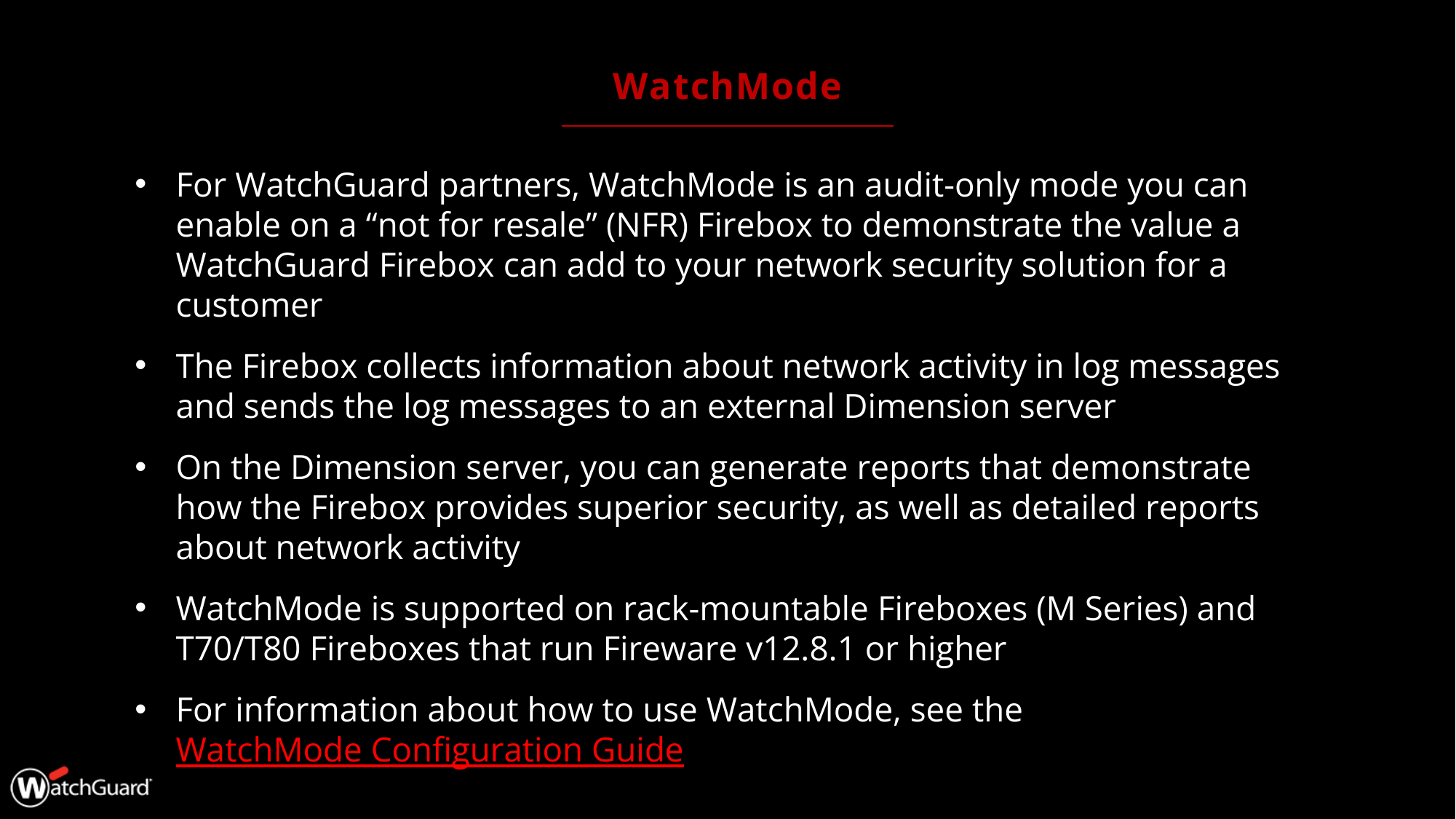

# WatchMode
For WatchGuard partners, WatchMode is an audit-only mode you can enable on a “not for resale” (NFR) Firebox to demonstrate the value a WatchGuard Firebox can add to your network security solution for a customer
The Firebox collects information about network activity in log messages and sends the log messages to an external Dimension server
On the Dimension server, you can generate reports that demonstrate how the Firebox provides superior security, as well as detailed reports about network activity
WatchMode is supported on rack-mountable Fireboxes (M Series) and T70/T80 Fireboxes that run Fireware v12.8.1 or higher
For information about how to use WatchMode, see the WatchMode Configuration Guide